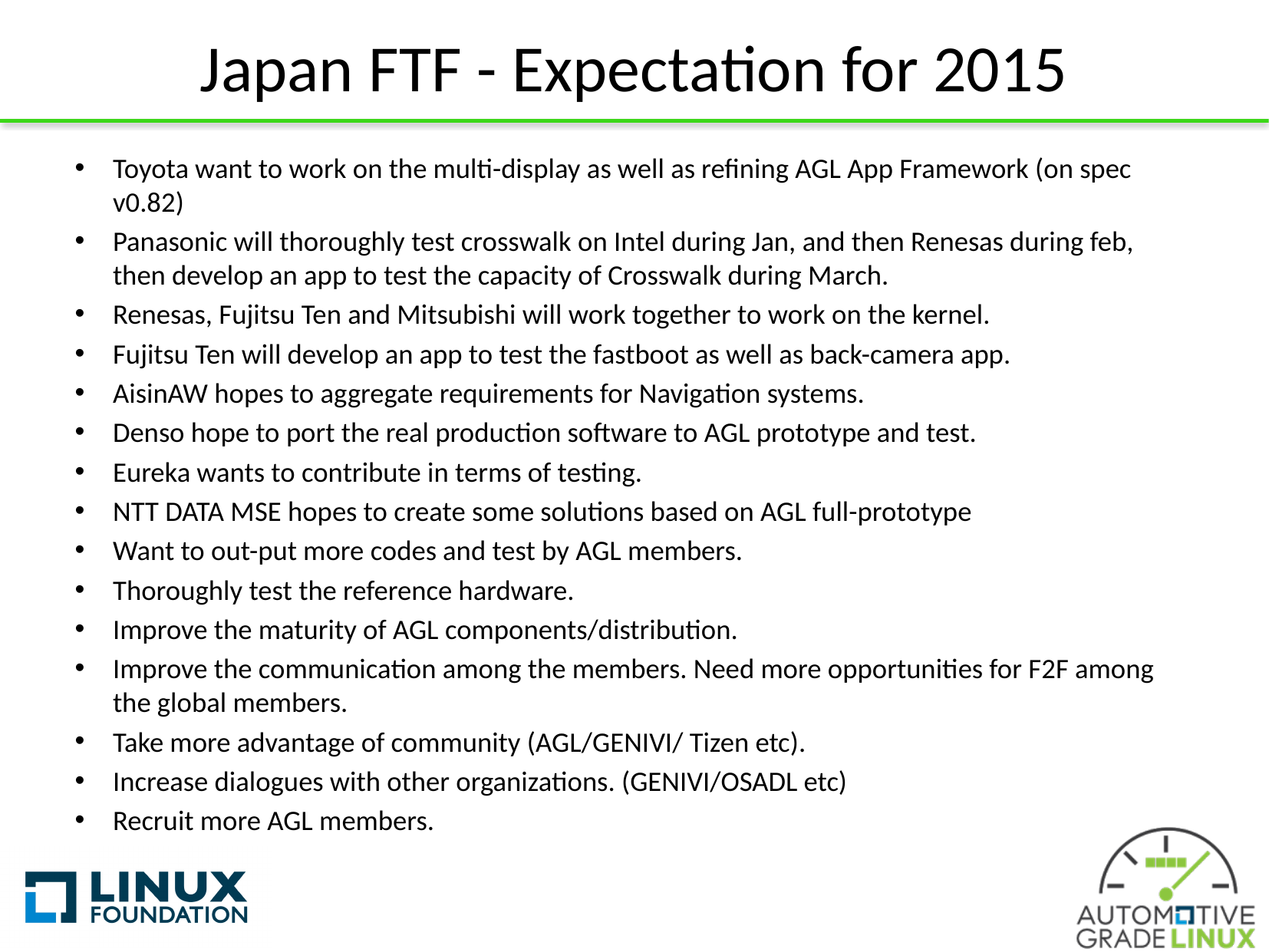

# Japan FTF - Expectation for 2015
Toyota want to work on the multi-display as well as refining AGL App Framework (on spec v0.82)
Panasonic will thoroughly test crosswalk on Intel during Jan, and then Renesas during feb, then develop an app to test the capacity of Crosswalk during March.
Renesas, Fujitsu Ten and Mitsubishi will work together to work on the kernel.
Fujitsu Ten will develop an app to test the fastboot as well as back-camera app.
AisinAW hopes to aggregate requirements for Navigation systems.
Denso hope to port the real production software to AGL prototype and test.
Eureka wants to contribute in terms of testing.
NTT DATA MSE hopes to create some solutions based on AGL full-prototype
Want to out-put more codes and test by AGL members.
Thoroughly test the reference hardware.
Improve the maturity of AGL components/distribution.
Improve the communication among the members. Need more opportunities for F2F among the global members.
Take more advantage of community (AGL/GENIVI/ Tizen etc).
Increase dialogues with other organizations. (GENIVI/OSADL etc)
Recruit more AGL members.